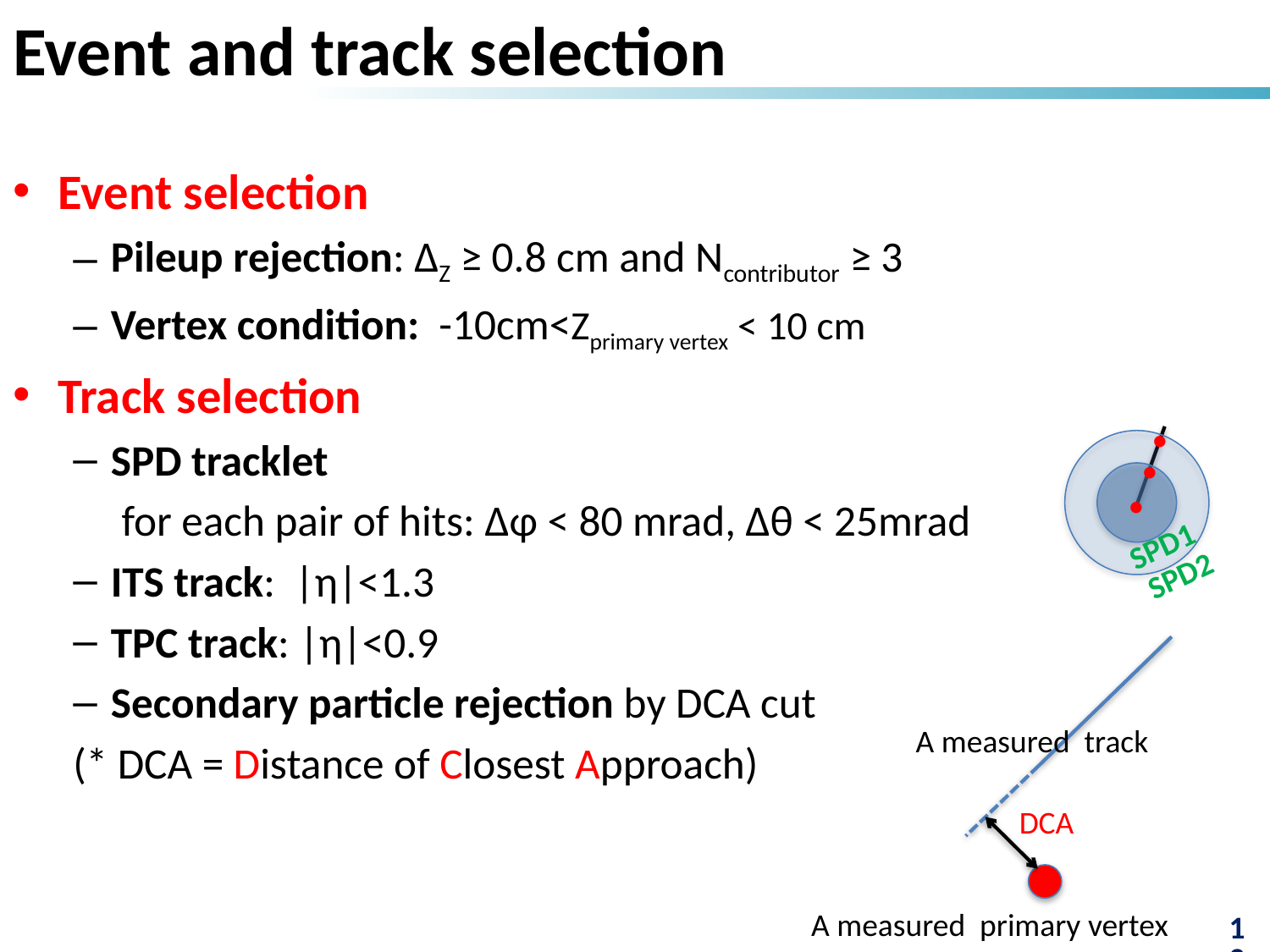

# Event and track selection

Event selection
Pileup rejection: ΔZ ≥ 0.8 cm and Ncontributor ≥ 3
Vertex condition:  -10cm<Zprimary vertex < 10 cm
Track selection
SPD tracklet
     for each pair of hits: Δφ < 80 mrad, Δθ < 25mrad
ITS track:  |η|<1.3
TPC track: |η|<0.9
Secondary particle rejection by DCA cut
(* DCA = Distance of Closest Approach)
·
·

·

SPD1
SPD2
A measured  track
DCA

A measured  primary vertex
12